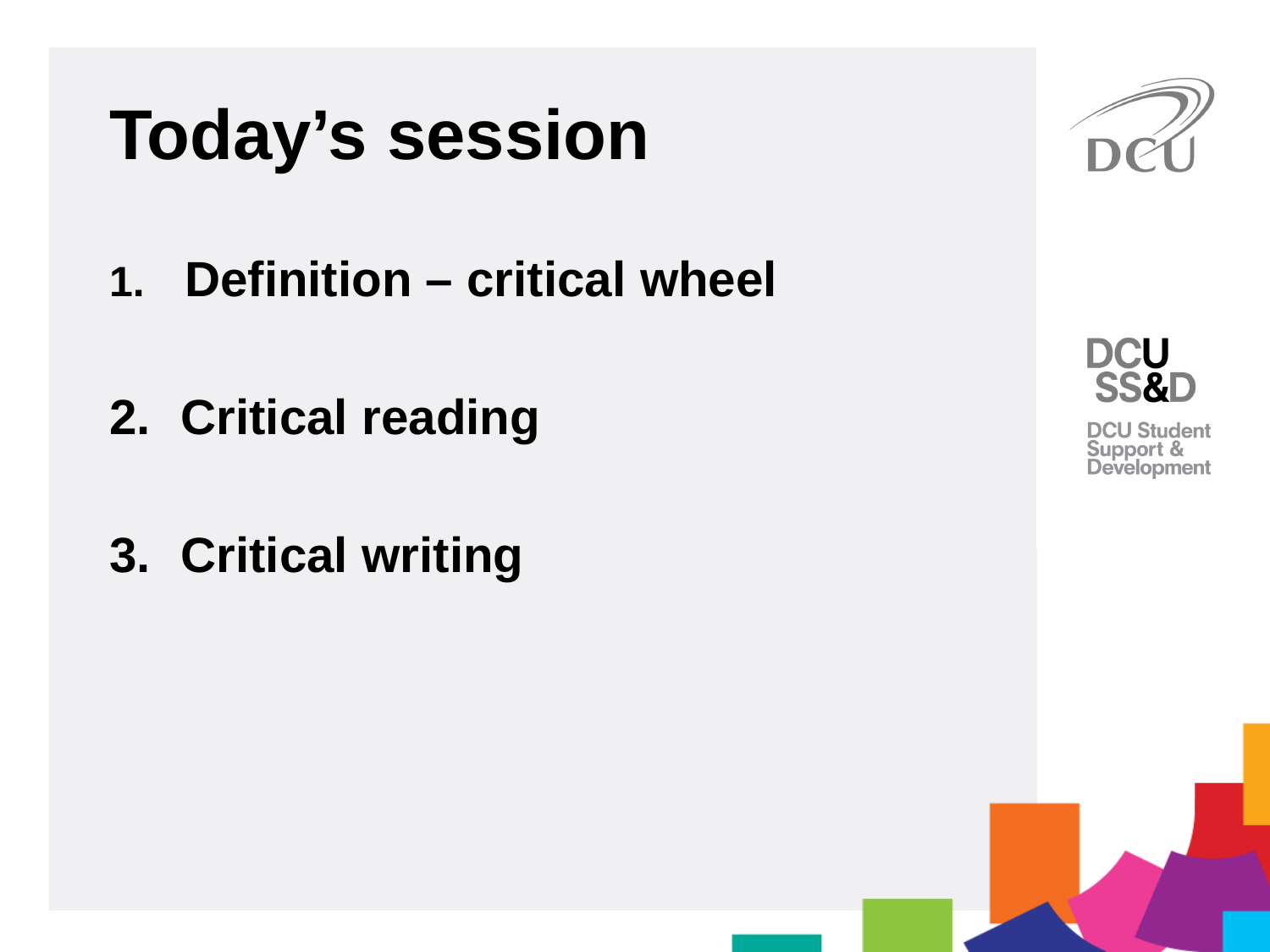

Today’s session
 Definition – critical wheel

Critical reading

Critical writing